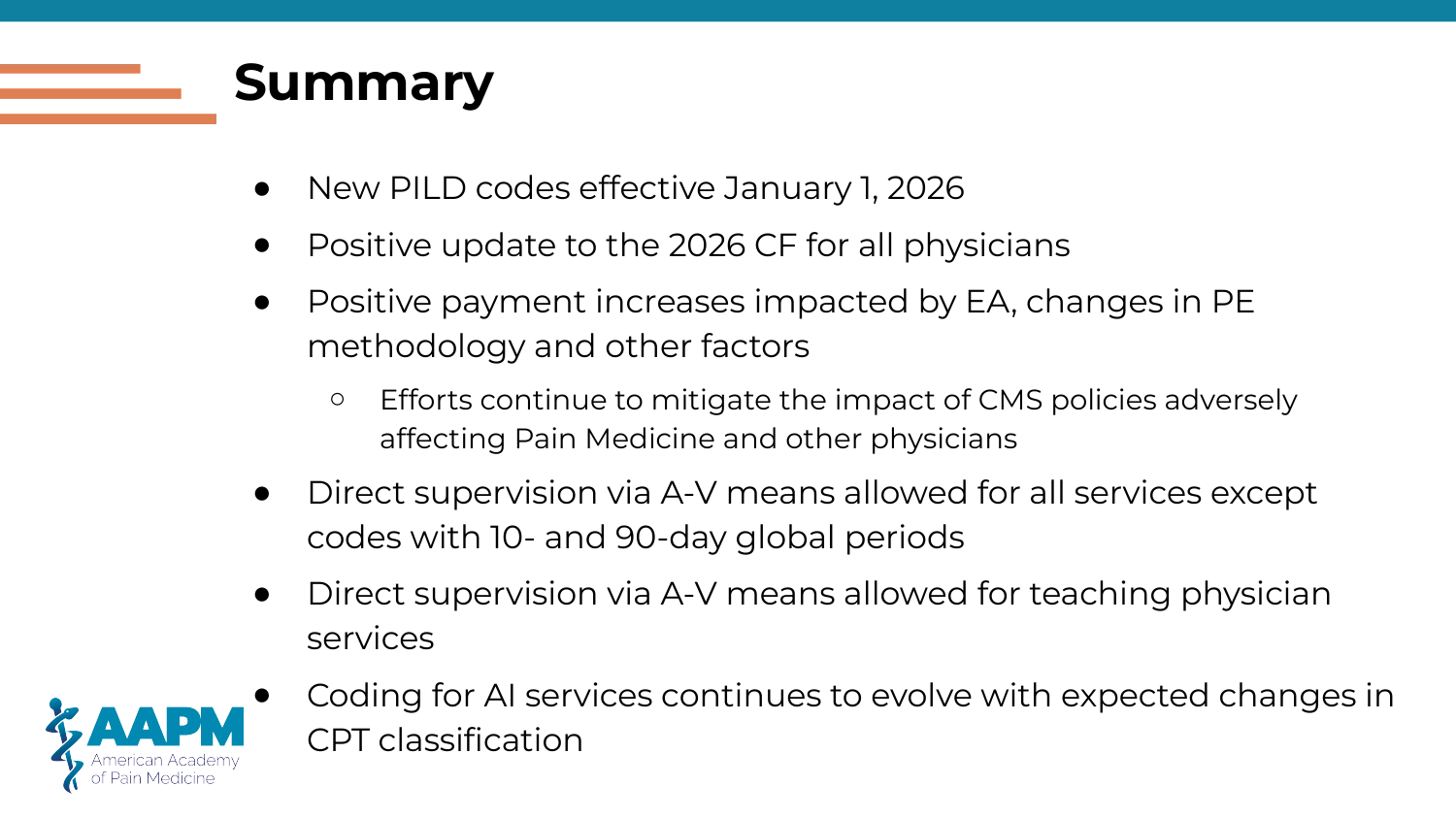

# Summary
New PILD codes effective January 1, 2026
Positive update to the 2026 CF for all physicians
Positive payment increases impacted by EA, changes in PE methodology and other factors
Efforts continue to mitigate the impact of CMS policies adversely affecting Pain Medicine and other physicians
Direct supervision via A-V means allowed for all services except codes with 10- and 90-day global periods
Direct supervision via A-V means allowed for teaching physician services
Coding for AI services continues to evolve with expected changes in CPT classification